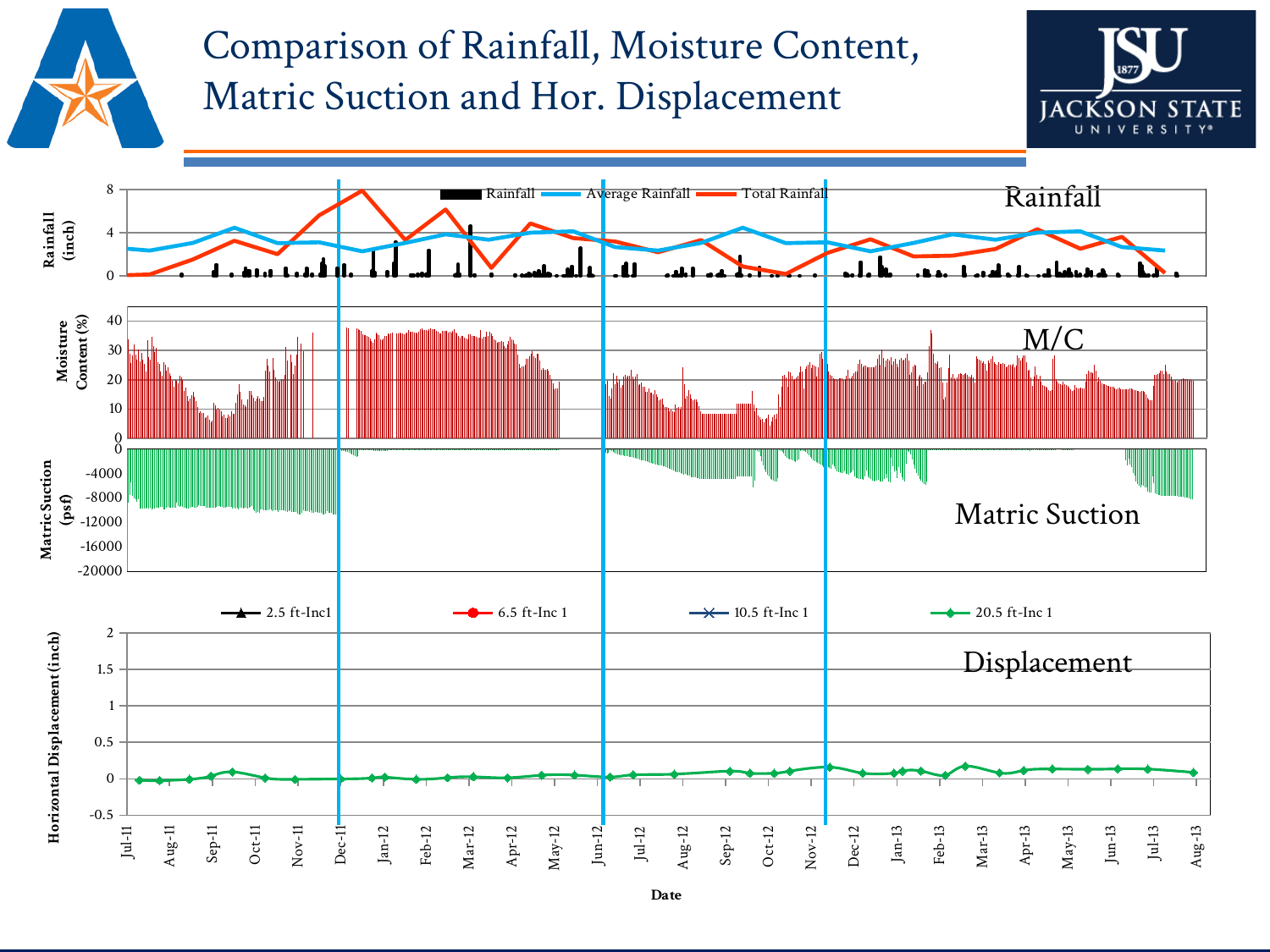

# Comparison of Rainfall, Moisture Content, Matric Suction and Hor. Displacement
Rainfall
M/C
Matric Suction
Displacement

[unsupported chart]

### Chart

| Category |  |
|---|---|
| 40490.0 | None |
| 40491.0 | None |
| 40492.0 | None |
| 40493.0 | None |
| 40494.0 | None |
| 40495.0 | None |
| 40496.0 | None |
| 40497.0 | None |
| 40498.0 | None |
| 40499.0 | None |
| 40500.0 | None |
| 40501.0 | None |
| 40502.66666666658 | 4.626773596545338 |
| 40503.0 | 4.8716682235729 |
| 40504.0 | 4.544909079256874 |
| 40505.0 | 4.41652347220501 |
| 40506.0 | 4.345172611007627 |
| 40507.0 | 4.286999261195606 |
| 40508.0 | 4.250673844995398 |
| 40509.0 | 4.244864075734242 |
| 40510.0 | 4.218728125399792 |
| 40511.0 | 4.23034248518933 |
| 40512.0 | 4.199860450164358 |
| 40513.0 | 4.180999630699707 |
| 40514.0 | 4.165045807946593 |
| 40515.0 | 4.147647209427761 |
| 40516.0 | 4.13025442208424 |
| 40517.0 | 4.11141879016937 |
| 40518.0 | 4.11141879016937 |
| 40519.0 | 4.11141879016937 |
| 40520.0 | 4.11141879016937 |
| 40521.0 | 4.104176130655675 |
| 40522.0 | 4.08390204389451 |
| 40523.0 | 4.076663212225403 |
| 40524.0 | 4.065083175659424 |
| 40525.0 | 4.054952757316401 |
| 40526.0 | 4.041930831488639 |
| 40527.0 | 4.041930831488639 |
| 40528.0 | 4.03759091379357 |
| 40529.0 | 4.017342750900416 |
| 40530.0 | 4.008667379317762 |
| 40531.0 | 4.007221624742916 |
| 40532.0 | 4.004330236168625 |
| 40533.0 | 3.978314971414364 |
| 40534.0 | 3.979759922460217 |
| 40535.0 | 3.97253556880284 |
| 40536.0 | 4.024573332816685 |
| 40537.0 | 4.085349931065601 |
| 40538.0 | 4.076663212225403 |
| 40539.0 | 4.069425387379321 |
| 40540.0 | 4.054952757316401 |
| 40541.0 | 4.043377551183331 |
| 40542.0 | 4.041930831488639 |
| 40543.0 | 4.041930831488639 |
| 40544.0 | 4.041930831488639 |
| 40545.0 | 4.036144355019284 |
| 40546.0 | 4.008667379317762 |
| 40547.0 | 4.01011317408665 |
| 40548.0 | 4.002884602165865 |
| 40549.0 | 3.976870060527371 |
| 40550.0 | 3.97253556880284 |
| 40551.0 | 3.97253556880284 |
| 40552.0 | 4.094038227030174 |
| 40553.0 | 4.196958366584385 |
| 40554.0 | 4.13460207428165 |
| 40555.0 | 4.11141879016937 |
| 40556.0 | 4.098382728542648 |
| 40557.0 | 4.06074132627488 |
| 40558.0 | 4.041930831488639 |
| 40559.0 | 4.018788786868766 |
| 40560.0 | 4.001439008350427 |
| 40561.0 | 3.991320976747095 |
| 40562.0 | 3.97253556880284 |
| 40563.0 | 3.97253556880284 |
| 40564.0 | 3.97253556880284 |
| 40565.0 | 3.97253556880284 |
| 40566.0 | 3.97253556880284 |
| 40567.0 | 3.885921561852458 |
| 40568.0 | 3.831140623584183 |
| 40569.0 | 3.831140623584183 |
| 40570.0 | 3.829699800123496 |
| 40571.0 | 3.819615155438417 |
| 40572.0 | 3.819615155438417 |
| 40573.0 | 3.826818273161017 |
| 40574.0 | 3.808092245709575 |
| 40575.0 | 3.831140623584183 |
| 40576.0 | 3.834022390473156 |
| 40577.0 | 3.834022390473156 |
| 40578.0 | 3.826818273161017 |
| 40579.0 | 11.72575897056255 |
| 40580.0 | 15.73863437097268 |
| 40581.0 | 7.754786717363617 |
| 40582.0 | 6.911060458355363 |
| 40583.0 | 6.53355545020153 |
| 40584.0 | 6.285376198391353 |
| 40585.0 | 6.127087258725168 |
| 40586.0 | 6.00229656049158 |
| 40587.0 | 5.89877836377564 |
| 40588.0 | 5.831375315671473 |
| 40589.0 | 5.768543287818698 |
| 40590.0 | 5.723708694166382 |
| 40591.0 | 5.681897552366545 |
| 40592.0 | 5.652052602983086 |
| 40593.0 | 5.628189028471675 |
| 40594.0 | 5.607316876253074 |
| 40595.0 | 5.58049357834737 |
| 40596.0 | 5.537306994848908 |
| 40597.0 | 5.520934959309865 |
| 40598.0 | 5.51349480406174 |
| 40599.0 | 5.459956929370315 |
| 40600.0 | 5.407958444083904 |
| 40601.0 | 5.394595812480674 |
| 40602.0 | 5.333763903755012 |
| 40603.0 | 5.283371151925612 |
| 40604.0 | 5.237466834612683 |
| 40605.0 | 5.188644915209111 |
| 40606.0 | 5.166468305641653 |
| 40607.0 | 5.138390887429524 |
| 40608.0 | 5.108852185804297 |
| 40609.0 | 5.080805804426197 |
| 40610.0 | 5.063099995825612 |
| 40611.0 | 5.018861554960899 |
| 40612.0 | 4.979078403705953 |
| 40613.0 | 4.946684884520984 |
| 40614.0 | 4.930495852723682 |
| 40615.0 | 4.908427870413582 |
| 40616.0 | 4.87607811166776 |
| 40617.0 | 4.846686547962006 |
| 40618.0 | 4.829059515926946 |
| 40619.0 | 4.804098030636934 |
| 40620.0 | 4.768878453082873 |
| 40621.0 | 4.73221639113611 |
| 40622.0 | 4.7029053826272 |
| 40623.0 | 4.664825606779149 |
| 40624.0 | 4.634089079710417 |
| 40625.0 | 4.600445971059265 |
| 40626.0 | 4.569747239068696 |
| 40627.0 | 4.533224615870958 |
| 40628.0 | 4.490890321698231 |
| 40629.0 | 4.447132292577101 |
| 40630.0 | 4.414505938642224 |
| 40631.0 | 4.390301615785995 |
| 40632.0 | 4.358270559936685 |
| 40633.0 | 4.350993515714857 |
| 40634.0 | 4.320441009188563 |
| 40635.0 | 4.279732152922942 |
| 40636.0 | 4.225986796922379 |
| 40637.0 | 4.253578883347298 |
| 40638.0 | 4.246316444610732 |
| 40639.0 | 4.202762720846192 |
| 40640.0 | 4.149096870642895 |
| 40641.0 | 4.098382728542648 |
| 40642.0 | 4.040484152026568 |
| 40643.0 | 3.998547941274863 |
| 40644.0 | 6.857621517509274 |
| 40645.0 | 4.94521321888189 |
| 40646.0 | 4.673610827191116 |
| 40647.0 | 4.493808827312368 |
| 40648.0 | 4.355359620457695 |
| 40649.0 | 4.236150661341489 |
| 40650.0 | 4.160695613360009 |
| 40651.0 | 4.085349931065601 |
| 40652.0 | 4.039037512795437 |
| 40653.0 | 4.059294123657852 |
| 40654.0 | 4.03035852216444 |
| 40655.0 | 3.981204913666613 |
| 40656.0 | 3.924880000282704 |
| 40657.0 | 3.90178999182192 |
| 40658.0 | 3.920549842011486 |
| 40659.0 | 3.898904462169283 |
| 40660.0 | 3.859965492615918 |
| 40661.0 | 3.825377569656005 |
| 40662.0 | 3.792252420682796 |
| 40663.0 | 3.753393235831564 |
| 40664.0 | 3.810972670213517 |
| 40665.0 | 10.92903953364853 |
| 40666.0 | 15.53133499092588 |
| 40667.0 | 8.681350047207701 |
| 40668.0 | 7.785831583545575 |
| 40669.0 | 7.23589370542248 |
| 40670.0 | 8.544185213232701 |
| 40671.0 | 35.41134389371474 |
| 40672.0 | 37.73388773388773 |
| 40673.0 | 37.94898490369599 |
| 40674.0 | 37.66233766233766 |
| 40675.0 | None |
| 40676.0 | 33.83838383838386 |
| 40677.0 | 35.61924257932424 |
| 40678.0 | 37.51946030098598 |
| 40679.0 | 37.73388773388773 |
| 40680.0 | 37.51946030098598 |
| 40681.0 | 36.95090439276485 |
| 40682.0 | 37.51946030098598 |
| 40683.0 | 37.51946030098598 |
| 40684.0 | 37.66233766233766 |
| 40685.0 | 36.73890608875141 |
| 40686.0 | 36.45726055612666 |
| 40687.0 | None |
| 40688.0 | 36.81258939909078 |
| 40689.0 | 34.08273516587286 |
| 40690.0 | 33.82205026727536 |
| 40691.0 | 34.10987757869354 |
| 40692.0 | 37.09260217278841 |
| 40693.0 | 36.03696098562624 |
| 40694.0 | 35.54987212276215 |
| 40695.0 | 34.04147698533124 |
| 40696.0 | 33.83838383838386 |
| 40697.0 | 34.7914547304171 |
| 40698.0 | 34.7914547304171 |
| 40699.0 | 33.43403826787513 |
| 40700.0 | 34.92871690427763 |
| 40701.0 | 36.10683102208526 |
| 40702.0 | 37.51946030098598 |
| 40703.0 | 32.03786746387526 |
| 40704.0 | 36.38703036541352 |
| 40705.0 | 35.82778062532034 |
| 40706.0 | 35.27309851965288 |
| 40707.0 | 32.96537882589063 |
| 40708.0 | 31.44067025182472 |
| 40709.0 | 31.373744130415 |
| 40710.0 | 31.05835806132542 |
| 40711.0 | 32.1036889332004 |
| 40712.0 | 32.96537882589063 |
| 40713.0 | 31.64431197218083 |
| 40714.0 | 34.2253549379241 |
| 40715.0 | 33.65472075342674 |
| 40716.0 | 30.63062107005712 |
| 40717.0 | 34.04147698533124 |
| 40718.0 | 36.31687242798289 |
| 40719.0 | 35.54987212276215 |
| 40720.0 | 34.51776649746101 |
| 40721.0 | 35.61924257932424 |
| 40722.0 | 35.68868407577997 |
| 40723.0 | 35.96716264751155 |
| 40724.0 | 35.34218590398365 |
| 40725.0 | 34.44951801116191 |
| 40726.0 | 34.65447154471509 |
| 40727.0 | 31.44528866708933 |
| 40728.0 | 32.23552894211668 |
| 40729.0 | 32.69904857285931 |
| 40730.0 | 32.17204824080606 |
| 40731.0 | 31.6835618968786 |
| 40732.0 | 29.52101661779081 |
| 40733.0 | None |
| 40734.0 | 35.39294717912885 |
| 40735.0 | 34.94049530618668 |
| 40736.0 | 36.35895851763404 |
| 40737.0 | 34.225355275616 |
| 40738.0 | 33.77170347599505 |
| 40739.0 | 35.15283506348113 |
| 40740.0 | 33.93511446322834 |
| 40741.0 | 28.76297652426242 |
| 40742.0 | 25.67418986649731 |
| 40743.0 | 28.32528450314908 |
| 40744.0 | 31.9832036202329 |
| 40745.0 | 28.71601676947413 |
| 40746.0 | 26.79223597756068 |
| 40747.0 | 30.39841274943073 |
| 40748.0 | 26.15518285762519 |
| 40749.0 | 29.08240850995548 |
| 40750.0 | 26.96004541004747 |
| 40751.0 | 25.48029268803379 |
| 40752.0 | 22.92610520279642 |
| 40753.0 | 33.5012594458429 |
| 40754.0 | 27.69020265584723 |
| 40755.0 | 26.95573709813752 |
| 40756.0 | 34.58608430675471 |
| 40757.0 | 31.59555471196303 |
| 40758.0 | 29.45774303859272 |
| 40759.0 | 30.87510367316577 |
| 40760.0 | 25.93859872089309 |
| 40761.0 | 25.3751644579983 |
| 40762.0 | 22.95034431254809 |
| 40763.0 | 21.28948270930278 |
| 40764.0 | 26.0107110042385 |
| 40765.0 | 25.19894556149825 |
| 40766.0 | 23.13041641632373 |
| 40767.0 | 24.33762347755133 |
| 40768.0 | 22.20135361913783 |
| 40769.0 | 21.25868792569711 |
| 40770.0 | 19.6741702936573 |
| 40771.0 | 17.52194985700307 |
| 40772.0 | 20.0312536663381 |
| 40773.0 | 19.67034200084747 |
| 40774.0 | 18.90017353440698 |
| 40775.0 | 21.3117693963881 |
| 40776.0 | 20.87084012236303 |
| 40777.0 | 19.92736475154069 |
| 40778.0 | 16.21861885779652 |
| 40779.0 | 17.36157900855389 |
| 40780.0 | 14.55671879602705 |
| 40781.0 | 12.80716007994533 |
| 40782.0 | 13.49157916436074 |
| 40783.0 | 14.62164941841363 |
| 40784.0 | 15.97183845267066 |
| 40785.0 | 14.18783905663685 |
| 40786.0 | 12.84288660608451 |
| 40787.0 | 10.63380485690913 |
| 40788.0 | 8.706613516982854 |
| 40789.0 | 9.270183468912018 |
| 40790.0 | 8.836273333053661 |
| 40791.0 | 8.779311492046048 |
| 40792.0 | 6.865252338879205 |
| 40793.0 | 7.275867632382203 |
| 40794.0 | 7.967803087172888 |
| 40795.0 | 6.463827396134811 |
| 40796.0 | 5.5849631381931 |
| 40797.0 | 6.255189607671904 |
| 40798.0 | 12.2470138932713 |
| 40799.0 | 11.40304791693337 |
| 40800.0 | 9.759065101555098 |
| 40801.0 | 10.29947351819342 |
| 40802.0 | 9.786442981016007 |
| 40803.0 | 9.37560467221245 |
| 40804.0 | 7.629237607593517 |
| 40805.0 | 8.009883976475837 |
| 40806.0 | 7.044126327148065 |
| 40807.0 | 7.09621898900594 |
| 40808.0 | 8.039203964369689 |
| 40809.0 | 7.539517783075032 |
| 40810.0 | 9.187267343405237 |
| 40811.0 | 8.54575989353382 |
| 40812.0 | 8.34457662697101 |
| 40813.0 | 12.13094638878745 |
| 40814.0 | 15.02693018864514 |
| 40815.0 | 18.5798386644738 |
| 40816.0 | 15.81925272658222 |
| 40817.0 | 13.37120674889328 |
| 40818.0 | 11.7090785884155 |
| 40819.0 | 11.2986505336751 |
| 40820.0 | 10.63871236775392 |
| 40821.0 | 13.2939593844959 |
| 40822.0 | 16.18433119991359 |
| 40823.0 | 16.29809984373196 |
| 40824.0 | 14.75525203578482 |
| 40825.0 | 13.75730001167276 |
| 40826.0 | 12.74596690322654 |
| 40827.0 | 13.7037107504535 |
| 40828.0 | 14.45333245900253 |
| 40829.0 | 13.5036303936158 |
| 40830.0 | 12.72048957410747 |
| 40831.0 | 12.89737076554626 |
| 40832.0 | 14.27503621207196 |
| 40833.0 | 23.04132601366569 |
| 40834.0 | 27.13045967759597 |
| 40835.0 | 24.87716011453493 |
| 40836.0 | 22.96246734618298 |
| 40837.0 | None |
| 40838.0 | 27.45746431859833 |
| 40839.0 | 23.46158310521103 |
| 40840.0 | 20.9431279349817 |
| 40841.0 | 19.67417009232421 |
| 40842.0 | 19.40489053229141 |
| 40843.0 | 19.75844943884548 |
| 40844.0 | 20.34787346340392 |
| 40845.0 | 20.15075519770694 |
| 40846.0 | 21.69058061816118 |
| 40847.0 | 31.09523288113655 |
| 40848.0 | 26.65058974927699 |
| 40849.0 | None |
| 40850.0 | 28.52587281001813 |
| 40851.0 | 26.08078108987169 |
| 40852.0 | 21.88881654779689 |
| 40853.0 | 24.83549130340274 |
| 40854.0 | 28.65847234607425 |
| 40855.0 | 34.54636611358467 |
| 40856.0 | None |
| 40857.0 | 32.43640297328275 |
| 40858.0 | None |
| 40859.0 | 29.75844714873712 |
| 40860.0 | None |
| 40861.0 | None |
| 40862.0 | None |
| 40863.0 | None |
| 40864.0 | None |
| 40865.0 | 35.95945990245217 |
| 40866.0 | None |
| 40867.0 | None |
| 40868.0 | None |
| 40869.0 | None |
| 40870.0 | None |
| 40871.0 | None |
| 40872.0 | None |
| 40873.0 | None |
| 40874.0 | None |
| 40875.0 | None |
| 40876.0 | None |
| 40877.0 | None |
| 40878.0 | None |
| 40879.0 | None |
| 40880.0 | None |
| 40881.0 | None |
| 40882.0 | None |
| 40883.0 | None |
| 40884.0 | None |
| 40885.0 | None |
| 40886.0 | None |
| 40887.0 | None |
| 40888.0 | 37.69586730829698 |
| 40889.0 | 37.56675543001116 |
| 40890.0 | None |
| 40891.0 | None |
| 40892.0 | None |
| 40893.0 | None |
| 40894.0 | None |
| 40895.0 | 37.56675543001116 |
| 40896.0 | 37.29665883512 |
| 40897.0 | 36.83716806911789 |
| 40898.0 | 36.72964653692301 |
| 40899.0 | 35.65135023446655 |
| 40900.0 | 35.19790231608065 |
| 40901.0 | 35.24922199614826 |
| 40902.0 | 35.01737056803709 |
| 40903.0 | 34.6092995780858 |
| 40904.0 | 34.13151423529811 |
| 40905.0 | 33.32369059069197 |
| 40906.0 | 32.62889875603911 |
| 40907.0 | 33.7574593958575 |
| 40908.0 | 36.23423743373485 |
| 40909.0 | 35.49168497187944 |
| 40910.0 | 35.2052315346368 |
| 40911.0 | 33.72399251034211 |
| 40912.0 | 33.62130575533396 |
| 40913.0 | 34.07383143060429 |
| 40914.0 | 34.86405463465493 |
| 40915.0 | 34.86891676135928 |
| 40916.0 | 35.67594789836393 |
| 40917.0 | 35.38136684757815 |
| 40918.0 | 35.84591327750886 |
| 40919.0 | 36.0707220454643 |
| 40920.0 | None |
| 40921.0 | None |
| 40922.0 | 35.84344673451076 |
| 40923.0 | 35.74486842446679 |
| 40924.0 | 36.06082546709597 |
| 40925.0 | 35.73994241833835 |
| 40926.0 | 35.75718241328599 |
| 40927.0 | 35.65135040691973 |
| 40928.0 | 35.91747508325579 |
| 40929.0 | 36.22927619494636 |
| 40930.0 | 36.87721991112001 |
| 40931.0 | 36.517599716859 |
| 40932.0 | 36.39317275322355 |
| 40933.0 | 36.49518595834001 |
| 40934.0 | 36.06329921647201 |
| 40935.0 | 36.01383247134356 |
| 40936.0 | 35.79413968902246 |
| 40937.0 | 36.31862528189072 |
| 40938.0 | 37.23622220451691 |
| 40939.0 | 37.5111346187248 |
| 40940.0 | 37.04769945181433 |
| 40941.0 | 37.01507453644196 |
| 40942.0 | 36.86970848171674 |
| 40943.0 | 36.72714779809186 |
| 40944.0 | 37.21860436049903 |
| 40945.0 | 37.6173591057735 |
| 40946.0 | 37.32304273727277 |
| 40947.0 | 37.32185668403476 |
| 40948.0 | 37.2236377451022 |
| 40949.0 | 36.56743381178224 |
| 40950.0 | 36.2714552875695 |
| 40951.0 | 35.75225637696601 |
| 40952.0 | 35.72024524841346 |
| 40953.0 | 36.6197985034296 |
| 40954.0 | 36.77213469213025 |
| 40955.0 | 36.53503765230165 |
| 40956.0 | 36.6522349031973 |
| 40957.0 | 36.19952017353156 |
| 40958.0 | 36.29876034368858 |
| 40959.0 | 36.00641550096698 |
| 40960.0 | 36.70716257599449 |
| 40961.0 | 37.36723584443246 |
| 40962.0 | 36.2267958849753 |
| 40963.0 | 35.72270766466946 |
| 40964.0 | 34.97353043293013 |
| 40965.0 | 34.48107448996168 |
| 40966.0 | 35.078307205696 |
| 40967.0 | 35.02224392679201 |
| 40968.0 | 34.31209388633604 |
| 40969.0 | 34.18684061984229 |
| 40970.0 | 33.68576449607315 |
| 40971.0 | 35.41321778492397 |
| 40972.0 | 35.48677818385915 |
| 40973.0 | 34.93215188983067 |
| 40974.0 | 34.86891590901201 |
| 40975.0 | 35.04904958743084 |
| 40976.0 | 34.51975741086074 |
| 40977.0 | 34.47140660017234 |
| 40978.0 | 34.5125035054083 |
| 40979.0 | 36.98999072021275 |
| 40980.0 | 34.14353842277961 |
| 40981.0 | 34.62140924421715 |
| 40982.0 | 34.79116852536485 |
| 40983.0 | 36.28386500388849 |
| 40984.0 | 35.07586931337946 |
| 40985.0 | 36.44291550847041 |
| 40986.0 | 35.90018535478554 |
| 40987.0 | 34.82274334793161 |
| 40988.0 | 33.81008481707477 |
| 40989.0 | 33.38786294417091 |
| 40990.0 | 32.73242022829728 |
| 40991.0 | 32.7960251798934 |
| 40992.0 | 32.96829789507645 |
| 40993.0 | 33.212129473992 |
| 40994.0 | 32.9211575514738 |
| 40995.0 | 31.39219963352984 |
| 40996.0 | 31.00112882057161 |
| 40997.0 | 32.15570689390133 |
| 40998.0 | 33.30231324780441 |
| 40999.0 | 34.56814453167635 |
| 41000.0 | 33.76702439224319 |
| 41001.0 | 33.49733597325307 |
| 41002.0 | 32.29356672932936 |
| 41003.0 | 32.09971059679315 |
| 41004.0 | 28.54574582445082 |
| 41005.0 | 25.31427066360107 |
| 41006.0 | 24.07782938835317 |
| 41007.0 | 24.592283498068 |
| 41008.0 | 24.50935278072863 |
| 41009.0 | 25.20313538761345 |
| 41010.0 | 27.17151346261504 |
| 41011.0 | 27.05921856250313 |
| 41012.0 | 27.9237929721568 |
| 41013.0 | 29.03121093425804 |
| 41014.0 | 29.72245343866559 |
| 41015.0 | 27.96973807950319 |
| 41016.0 | 27.48352320070751 |
| 41017.0 | 28.89562230726859 |
| 41018.0 | 28.7492395059029 |
| 41019.0 | 26.56489762951684 |
| 41020.0 | 23.3679446203077 |
| 41021.0 | 23.93807394921791 |
| 41022.0 | 23.3740476536487 |
| 41023.0 | 23.41067504102861 |
| 41024.0 | 23.60026597732659 |
| 41025.0 | 23.16689997712279 |
| 41026.0 | 21.78168910483908 |
| 41027.0 | 20.1430381628618 |
| 41028.0 | 18.69834946585427 |
| 41029.0 | 16.85569976460565 |
| 41030.0 | 17.03848446175129 |
| 41031.0 | 17.0220106232526 |
| 41032.0 | 19.23364270531899 |
| 41033.0 | None |
| 41034.0 | None |
| 41035.0 | None |
| 41036.0 | None |
| 41037.0 | None |
| 41038.0 | None |
| 41039.0 | None |
| 41040.0 | None |
| 41041.0 | None |
| 41042.0 | None |
| 41043.0 | None |
| 41044.0 | None |
| 41045.0 | None |
| 41046.0 | None |
| 41047.0 | None |
| 41048.0 | None |
| 41049.0 | None |
| 41050.0 | None |
| 41051.0 | None |
| 41052.0 | None |
| 41053.0 | None |
| 41054.0 | None |
| 41055.0 | None |
| 41061.0 | 15.35678084662353 |
| 41062.0 | 17.29718513646426 |
| 41063.0 | 17.89785893299774 |
| 41064.0 | 18.57232203170489 |
| 41065.0 | 19.6378132762436 |
| 41066.0 | 14.35887095020243 |
| 41067.0 | 13.67952563826911 |
| 41068.0 | 17.17227930771109 |
| 41069.0 | 22.31721917213433 |
| 41070.0 | 18.39595813572885 |
| 41071.0 | 21.27637649517969 |
| 41072.0 | 19.05720160513295 |
| 41073.0 | 19.91967631752842 |
| 41074.0 | 17.27696157479043 |
| 41075.0 | 18.17343986342259 |
| 41076.0 | 21.08208547329539 |
| 41077.0 | 21.56602263407049 |
| 41078.0 | 20.88646276694452 |
| 41079.0 | 21.49496097077638 |
| 41080.0 | 21.51666562353464 |
| 41081.0 | 23.43714230512103 |
| 41082.0 | 21.07620749674875 |
| 41083.0 | 20.35174495703498 |
| 41084.0 | 21.24296906870221 |
| 41085.0 | 21.82332762521508 |
| 41086.0 | 18.22011797517986 |
| 41087.0 | 18.44656212905284 |
| 41088.0 | 19.13112950243588 |
| 41089.0 | 17.79021128892488 |
| 41090.0 | 17.57919944438513 |
| 41091.0 | 15.89100795658186 |
| 41092.0 | 15.83538976992872 |
| 41093.0 | 17.10259465469157 |
| 41094.0 | 15.7046294606353 |
| 41095.0 | 15.70820784850143 |
| 41096.0 | 15.16325210228501 |
| 41097.0 | 16.45920073244675 |
| 41098.0 | 15.02162539887425 |
| 41099.0 | 14.2942376189579 |
| 41100.0 | 13.10557501688018 |
| 41101.0 | 13.46060176963382 |
| 41102.0 | 13.50879626565943 |
| 41103.0 | 11.72242247223555 |
| 41104.0 | 10.6370764346328 |
| 41105.0 | 10.74187487004362 |
| 41106.0 | 10.54554052665241 |
| 41107.0 | 9.364413932249127 |
| 41108.0 | 9.857366801870977 |
| 41109.0 | 9.193641088504565 |
| 41110.0 | 8.893294777639307 |
| 41111.0 | 11.46943356762588 |
| 41112.0 | 10.43459311885012 |
| 41113.0 | 10.82388667018418 |
| 41114.0 | 9.84285218866535 |
| 41115.0 | 10.78122545058774 |
| 41116.0 | 24.16224636683352 |
| 41117.0 | 18.54226568609797 |
| 41118.0 | 13.71407881918533 |
| 41119.0 | 14.58478787161342 |
| 41120.0 | 16.57532491656549 |
| 41121.0 | 15.06415363720155 |
| 41122.0 | 13.6705902300106 |
| 41123.0 | 13.18770203229403 |
| 41124.0 | 13.3282785699224 |
| 41125.0 | 13.43995978725945 |
| 41126.0 | 12.40383386052455 |
| 41127.0 | 10.8999453763895 |
| 41128.0 | 9.236682947776814 |
| 41129.0 | 8.566234371204777 |
| 41130.0 | 8.56 |
| 41131.0 | 8.56 |
| 41132.0 | 8.56 |
| 41133.0 | 8.56 |
| 41134.0 | 8.56 |
| 41135.0 | 8.56 |
| 41136.0 | 8.56 |
| 41137.0 | 8.56 |
| 41138.0 | 8.56 |
| 41139.0 | 8.56 |
| 41140.0 | 8.56 |
| 41141.0 | 8.56 |
| 41142.0 | 8.56 |
| 41143.0 | 8.56 |
| 41144.0 | 8.56 |
| 41145.0 | 8.56 |
| 41146.0 | 8.56 |
| 41147.0 | 8.56 |
| 41148.0 | 8.56 |
| 41149.0 | 8.56 |
| 41150.0 | 8.56 |
| 41151.0 | 8.56 |
| 41152.0 | 8.56 |
| 41153.0 | 12.0 |
| 41154.0 | 12.0 |
| 41155.0 | 12.0 |
| 41156.0 | 12.0 |
| 41157.0 | 12.0 |
| 41158.0 | 12.0 |
| 41159.0 | 12.0 |
| 41160.0 | 12.0 |
| 41161.0 | 12.0 |
| 41162.0 | 12.0 |
| 41163.0 | 16.08394449785663 |
| 41164.0 | 11.63074786904754 |
| 41165.0 | 9.278162760310483 |
| 41166.0 | 10.35966659970374 |
| 41167.0 | 7.847975066739147 |
| 41168.0 | 7.351579220997404 |
| 41169.0 | 6.525971950525405 |
| 41170.0 | 6.639839065344193 |
| 41171.0 | 5.53646548404387 |
| 41172.0 | 6.824124876691858 |
| 41173.0 | 7.038001057297087 |
| 41174.0 | 8.122259754330468 |
| 41175.0 | 4.414622881653592 |
| 41176.0 | 5.931762268590203 |
| 41177.0 | 7.36668843743726 |
| 41178.0 | 8.092582415615077 |
| 41179.0 | 6.718929824684257 |
| 41180.0 | 8.472025880106496 |
| 41181.0 | 14.97037174274295 |
| 41182.0 | 10.74351376018464 |
| 41183.0 | 17.669804895245 |
| 41184.0 | 21.52679126990529 |
| 41185.0 | 21.60553732827511 |
| 41186.0 | 20.96659163047469 |
| 41187.0 | 17.612466723071 |
| 41188.0 | 22.88370948461953 |
| 41189.0 | 22.62994964235303 |
| 41190.0 | 21.47129246148512 |
| 41191.0 | 19.89277519978131 |
| 41192.0 | 20.3498091790841 |
| 41193.0 | 20.94117349767783 |
| 41194.0 | 21.52455978877613 |
| 41195.0 | 22.53399079839324 |
| 41196.0 | 24.45442702265604 |
| 41197.0 | 22.71240742235523 |
| 41198.0 | 16.98907650232983 |
| 41199.0 | 23.56228316827074 |
| 41200.0 | 24.6420947440882 |
| 41201.0 | 25.28699304584567 |
| 41202.0 | 25.93012054540468 |
| 41203.0 | 23.99147270826369 |
| 41204.0 | 25.18428282738353 |
| 41205.0 | 24.77720116728102 |
| 41206.0 | 24.60058248620962 |
| 41207.0 | 21.00571757030157 |
| 41208.0 | 24.33555750192161 |
| 41209.0 | 28.86454321972548 |
| 41210.0 | 29.34795208542263 |
| 41211.0 | 27.29050322476368 |
| 41212.0 | 23.8068262172806 |
| 41213.0 | 25.19894475354353 |
| 41214.0 | 25.55398781661624 |
| 41215.0 | 22.73743761904493 |
| 41216.0 | 21.55614795537353 |
| 41217.0 | 21.54035181964485 |
| 41218.0 | 20.57655154611287 |
| 41219.0 | 20.29950052923092 |
| 41220.0 | 20.18935511176066 |
| 41221.0 | 20.06014324344468 |
| 41222.0 | 20.40403519022827 |
| 41223.0 | 20.51457461960876 |
| 41224.0 | 20.4874056274626 |
| 41225.0 | 20.09290212983636 |
| 41226.0 | 20.23377533273433 |
| 41227.0 | 21.32553852941064 |
| 41228.0 | 23.29882525876662 |
| 41229.0 | 20.539813699852 |
| 41230.0 | 20.63309611372432 |
| 41231.0 | 21.37080312570023 |
| 41232.0 | 22.19536675227509 |
| 41233.0 | 22.89985668462001 |
| 41234.0 | 22.77079806197919 |
| 41235.0 | 25.41655406093183 |
| 41236.0 | 26.97625650551439 |
| 41237.0 | 25.37726527416023 |
| 41238.0 | 24.17640204119857 |
| 41239.0 | 24.89037559097945 |
| 41240.0 | 24.94016928114698 |
| 41241.0 | 24.38965817622723 |
| 41242.0 | 24.33358108801385 |
| 41243.0 | 24.28429174826379 |
| 41244.0 | 24.28186332823775 |
| 41245.0 | 24.28186332823775 |
| 41246.0 | 24.28186332823775 |
| 41247.0 | 24.84407298119098 |
| 41248.0 | 27.24937297053862 |
| 41249.0 | 28.53912049380572 |
| 41250.0 | 25.12591203440189 |
| 41251.0 | 30.24846582330502 |
| 41252.0 | 27.57750172613704 |
| 41253.0 | 24.24022539744513 |
| 41254.0 | 26.43393673679792 |
| 41255.0 | 27.03871600674167 |
| 41256.0 | 26.62209672807244 |
| 41257.0 | 27.70545749340598 |
| 41258.0 | 25.20103952134152 |
| 41259.0 | 26.32557435288506 |
| 41260.0 | 27.04843112086519 |
| 41261.0 | 25.38777063212848 |
| 41262.0 | 24.15194571409292 |
| 41263.0 | 26.74927962282509 |
| 41264.0 | 27.35983630548905 |
| 41265.0 | 26.51353748539853 |
| 41266.0 | 26.93204600432407 |
| 41267.0 | 27.5595904558123 |
| 41268.0 | 28.98005379923839 |
| 41269.0 | 26.63987150389334 |
| 41270.0 | 21.647055112004 |
| 41271.0 | 22.51349128390368 |
| 41272.0 | 24.56531896541022 |
| 41273.0 | 25.06083462998653 |
| 41274.0 | 24.77928221070898 |
| 41275.0 | 17.94989732647766 |
| 41276.0 | 21.05102315125293 |
| 41277.0 | 21.72225516333633 |
| 41278.0 | 20.7518510625718 |
| 41279.0 | 18.49157986936572 |
| 41280.0 | 19.25074536087208 |
| 41281.0 | 19.36298445101327 |
| 41282.0 | 22.60181881515294 |
| 41283.0 | 31.60481324424684 |
| 41284.0 | 37.05408945353583 |
| 41285.0 | 35.90266287294374 |
| 41286.0 | 28.77139737095982 |
| 41287.0 | 25.6488645389936 |
| 41288.0 | 25.40248107651151 |
| 41289.0 | 26.22115470511595 |
| 41290.0 | 24.09840881963213 |
| 41291.0 | 24.27566921073488 |
| 41292.0 | 19.02311227336952 |
| 41293.0 | 13.3128324224776 |
| 41294.0 | 14.15473896858912 |
| 41295.0 | 19.07614910432649 |
| 41296.0 | 23.9319154193489 |
| 41297.0 | 28.54915854411644 |
| 41298.0 | 20.72067974507829 |
| 41299.0 | 21.84118118448214 |
| 41300.0 | 20.41566139813213 |
| 41301.0 | 19.7067184586787 |
| 41302.0 | 20.92358242991379 |
| 41303.0 | 22.09168398179003 |
| 41304.0 | 22.29122994431489 |
| 41305.0 | 21.8749191342096 |
| 41306.0 | 21.57589884798669 |
| 41307.0 | 21.82531095654668 |
| 41308.0 | 22.15546787113758 |
| 41309.0 | 21.60356093843809 |
| 41310.0 | 20.98751231962108 |
| 41311.0 | 20.93649895515189 |
| 41312.0 | 21.56584310783782 |
| 41313.0 | 20.74945261104646 |
| 41314.0 | 19.07918110174741 |
| 41315.0 | 28.09022705359118 |
| 41316.0 | 27.20826890870373 |
| 41317.0 | 26.77848685484089 |
| 41318.0 | 26.44725957565309 |
| 41319.0 | 25.79673733860209 |
| 41320.0 | 26.36397600297303 |
| 41321.0 | 25.43401459866129 |
| 41322.0 | 23.06156238739973 |
| 41323.0 | 26.48359697776465 |
| 41324.0 | 25.66785767008153 |
| 41325.0 | 27.29266917508629 |
| 41326.0 | 28.12751493840774 |
| 41327.0 | 26.09352911963478 |
| 41328.0 | 25.56873699467418 |
| 41329.0 | 25.06083462998653 |
| 41330.0 | 25.96616143909363 |
| 41331.0 | 25.3142711051159 |
| 41332.0 | 25.58138190563345 |
| 41333.0 | 25.63409653263413 |
| 41334.0 | 25.32056698154699 |
| 41335.0 | 24.30250847528178 |
| 41336.0 | 24.43480967390428 |
| 41337.0 | 25.23876108031073 |
| 41338.0 | 25.05038368853823 |
| 41339.0 | 24.73351936709889 |
| 41340.0 | 25.55188070469393 |
| 41341.0 | 24.24677843522852 |
| 41342.0 | 24.84382243185123 |
| 41343.0 | 28.18019407587519 |
| 41344.0 | 27.36850862217769 |
| 41345.0 | 26.54135239113769 |
| 41346.0 | 27.42490527498239 |
| 41347.0 | 28.30768006643464 |
| 41348.0 | 28.37372079233099 |
| 41349.0 | 26.08078049396108 |
| 41350.0 | 23.09192968046948 |
| 41351.0 | 23.5390441636568 |
| 41352.0 | 20.75524020538849 |
| 41353.0 | 18.03853579479301 |
| 41354.0 | 20.99159520222305 |
| 41355.0 | 24.64624767327149 |
| 41356.0 | 21.77772499937359 |
| 41357.0 | 20.27822860334089 |
| 41358.0 | 21.38852449127469 |
| 41359.0 | 19.31159471781974 |
| 41360.0 | 18.21264720373194 |
| 41361.0 | 18.05038666954578 |
| 41362.0 | 17.76240327725366 |
| 41363.0 | 17.48873361214889 |
| 41364.0 | 16.57532485288509 |
| 41365.0 | 16.31979518590933 |
| 41366.0 | 16.60075782103533 |
| 41367.0 | 27.22773515267729 |
| 41368.0 | 28.3252844259848 |
| 41369.0 | 20.30143448566942 |
| 41370.0 | 19.44110583180223 |
| 41371.0 | 18.72848508964919 |
| 41372.0 | 18.45781356243836 |
| 41373.0 | 18.23132623054151 |
| 41374.0 | 19.36996694427988 |
| 41375.0 | 18.52809662787599 |
| 41376.0 | 18.14358537378188 |
| 41377.0 | 17.84991629017253 |
| 41378.0 | 17.43862407247881 |
| 41379.0 | 16.83927714639935 |
| 41380.0 | 16.28725530228424 |
| 41381.0 | 16.47551692620069 |
| 41382.0 | 18.18090594169233 |
| 41383.0 | 17.44263109716458 |
| 41384.0 | 16.99456403732419 |
| 41385.0 | 16.9470207875986 |
| 41386.0 | 17.32109458037309 |
| 41387.0 | 17.13559269750029 |
| 41388.0 | 16.94153742318369 |
| 41389.0 | 19.49833260064288 |
| 41390.0 | 22.09367620041379 |
| 41391.0 | 23.23790134255515 |
| 41392.0 | 22.60583668436279 |
| 41393.0 | 22.49544030717614 |
| 41394.0 | 22.27724062047038 |
| 41395.0 | 25.15915491027024 |
| 41396.0 | 23.02514169173869 |
| 41397.0 | 19.23934316755038 |
| 41398.0 | 20.86498277430954 |
| 41399.0 | 19.70097359170179 |
| 41400.0 | 18.88694910926049 |
| 41401.0 | 18.36599112365303 |
| 41402.0 | 18.40532596366749 |
| 41403.0 | 18.26309458596157 |
| 41404.0 | 18.02059418370963 |
| 41405.0 | 17.92387237246689 |
| 41406.0 | 17.67535664078909 |
| 41407.0 | 17.59767906630484 |
| 41408.0 | 17.55149109296297 |
| 41409.0 | 16.96895893972051 |
| 41410.0 | 16.90134234550301 |
| 41411.0 | 17.20715245441913 |
| 41412.0 | 17.47397697066809 |
| 41413.0 | 16.83015521529594 |
| 41414.0 | 16.78092285944088 |
| 41415.0 | 16.65529465219089 |
| 41416.0 | 16.81985478620087 |
| 41417.0 | 16.66984638179357 |
| 41418.0 | 16.73719542995394 |
| 41419.0 | 17.13742658526388 |
| 41420.0 | 16.98541810031092 |
| 41421.0 | 16.65893221238719 |
| 41422.0 | 16.49002377258345 |
| 41423.0 | 16.3541629838266 |
| 41424.0 | 16.34330766768144 |
| 41425.0 | 16.27641221291749 |
| 41426.0 | 16.04378274405641 |
| 41427.0 | 16.07258537199109 |
| 41428.0 | 16.33607233825683 |
| 41429.0 | 15.96644627881148 |
| 41430.0 | 15.07646431770292 |
| 41431.0 | 13.89582822955787 |
| 41432.0 | 13.31111654404877 |
| 41433.0 | 13.01673840917966 |
| 41434.0 | 13.18427778224827 |
| 41435.0 | 18.00296672822813 |
| 41436.0 | 21.71631486943741 |
| 41437.0 | 21.67870706936579 |
| 41438.0 | 21.85308653439955 |
| 41439.0 | 22.27124610563019 |
| 41440.0 | 23.01300622636099 |
| 41441.0 | 22.99682942409993 |
| 41442.0 | 22.05782593041564 |
| 41443.0 | 25.20732542070575 |
| 41444.0 | 22.73454889107509 |
| 41445.0 | 21.90271727046042 |
| 41446.0 | 21.95835202094202 |
| 41447.0 | 20.98028275383689 |
| 41448.0 | 20.05436433712529 |
| 41449.0 | 19.79871561954369 |
| 41450.0 | 19.99660389992906 |
| 41451.0 | 19.19185698462974 |
| 41452.0 | 19.61452543278673 |
| 41453.0 | 19.96582110730013 |
| 41454.0 | 20.26082998125909 |
| 41455.0 | 20.40016012797629 |
| 41456.0 | 20.17005212272521 |
| 41457.0 | 20.24730123686149 |
| 41458.0 | 20.13725113868381 |
| 41459.0 | 19.79104373855579 |
| 41460.0 | 20.35755293605886 |
| 41461.0 | 19.87740845444984 |
| 41462.0 | 19.71246421288427 |

### Chart

| Category |  |
|---|---|
| 40490.0 | None |
| 40491.0 | None |
| 40492.0 | None |
| 40493.0 | None |
| 40494.0 | None |
| 40495.0 | None |
| 40496.0 | None |
| 40497.0 | None |
| 40498.0 | None |
| 40499.0 | None |
| 40500.0 | None |
| 40501.0 | None |
| 40502.66666666658 | -25144.24844029018 |
| 40503.0 | -19619.9949407959 |
| 40504.0 | -18153.88245300293 |
| 40505.0 | -17299.18901550292 |
| 40506.0 | -16693.52914855955 |
| 40507.0 | -16429.40189575251 |
| 40508.0 | -15952.99676696776 |
| 40509.0 | -13247.2955987549 |
| 40510.0 | -12942.75046325683 |
| 40511.0 | -13060.6054083252 |
| 40512.0 | -12942.69492004394 |
| 40513.0 | -12799.17237304687 |
| 40514.0 | -12770.01760253907 |
| 40515.0 | -12763.79049682632 |
| 40516.0 | -12848.31346069335 |
| 40517.0 | -12712.7184594728 |
| 40518.0 | -12296.61732971191 |
| 40519.0 | -12209.11016601564 |
| 40520.0 | -12544.79571533215 |
| 40521.0 | -12408.89251831056 |
| 40522.0 | -12730.20745605482 |
| 40523.0 | -12796.97246887227 |
| 40524.0 | -12690.19727966299 |
| 40525.0 | -12220.13082092285 |
| 40526.0 | -12149.09269775391 |
| 40527.0 | -12309.59155517592 |
| 40528.0 | -12309.84686279297 |
| 40529.0 | -12143.34838256835 |
| 40530.0 | -11934.095859375 |
| 40531.0 | -11889.31337402342 |
| 40532.0 | -11770.61646606445 |
| 40533.0 | -11713.7691027832 |
| 40534.0 | -11535.8635546873 |
| 40535.0 | -11545.69634948715 |
| 40536.0 | -11693.21381286636 |
| 40537.0 | -11754.64072998047 |
| 40538.0 | -11607.70901916504 |
| 40539.0 | -11657.94541259766 |
| 40540.0 | -11858.20715698242 |
| 40541.0 | -12132.91640075683 |
| 40542.0 | -12260.7472998047 |
| 40543.0 | -12174.81780761718 |
| 40544.0 | -12053.9213671875 |
| 40545.0 | -11911.83200500488 |
| 40546.0 | -11816.73220092773 |
| 40547.0 | -11795.9947229004 |
| 40548.0 | -11842.77501159668 |
| 40549.0 | -11848.26688659668 |
| 40550.0 | -11842.89852355956 |
| 40551.0 | -11711.47122802734 |
| 40552.0 | -11552.18842712403 |
| 40553.0 | -11441.11193115235 |
| 40554.0 | -11025.66016845703 |
| 40555.0 | -11024.59008544921 |
| 40556.0 | -10853.51348510743 |
| 40557.0 | -10778.24558166503 |
| 40558.0 | -10722.30111419677 |
| 40559.0 | -10787.68731719971 |
| 40560.0 | -10768.96644012451 |
| 40561.0 | -10648.55018829333 |
| 40562.0 | -10752.31441497803 |
| 40563.0 | -10798.44233642578 |
| 40564.0 | -10714.15394439697 |
| 40565.0 | -10488.80559814453 |
| 40566.0 | -10456.57534790039 |
| 40567.0 | -10402.65215423584 |
| 40568.0 | -10497.557026062 |
| 40569.0 | -10529.31348632813 |
| 40570.0 | -10484.24364715607 |
| 40571.0 | -10637.0316091919 |
| 40572.0 | -10947.88490844714 |
| 40573.0 | -10685.57762512207 |
| 40574.0 | -10420.52217407227 |
| 40575.0 | -10247.39732482897 |
| 40576.0 | -10388.97564697265 |
| 40577.0 | -10452.06870117188 |
| 40578.0 | -10447.66597228991 |
| 40579.0 | -6148.903875131607 |
| 40580.0 | -195.819141111374 |
| 40581.0 | -199.5378796863556 |
| 40582.0 | -205.2905631923637 |
| 40583.0 | -213.6831838130951 |
| 40584.0 | -226.1706038475037 |
| 40585.0 | -238.6251678943634 |
| 40586.0 | -252.9225023174325 |
| 40587.0 | -270.6727429962158 |
| 40588.0 | -281.5330963611602 |
| 40589.0 | -297.7891471195221 |
| 40590.0 | -312.6737823200227 |
| 40591.0 | -327.5151388835902 |
| 40592.0 | -342.5702178382862 |
| 40593.0 | -360.7225784683166 |
| 40594.0 | -378.585920906067 |
| 40595.0 | -394.4806387710569 |
| 40596.0 | -406.1500135803223 |
| 40597.0 | -432.5741710853577 |
| 40598.0 | -452.9645007133491 |
| 40599.0 | -459.5437944030762 |
| 40600.0 | -488.3733769226016 |
| 40601.0 | -517.9506920242274 |
| 40602.0 | -543.9798823928834 |
| 40603.0 | -553.5046738815304 |
| 40604.0 | -591.7778670501735 |
| 40605.0 | -616.6598026657106 |
| 40606.0 | -655.4774577140809 |
| 40607.0 | -685.583141899109 |
| 40608.0 | -709.1138152885437 |
| 40609.0 | -753.1616291427471 |
| 40610.0 | -784.0798867034915 |
| 40611.0 | -808.4384729003935 |
| 40612.0 | -852.72792263031 |
| 40613.0 | -885.7208466339112 |
| 40614.0 | -923.409956588745 |
| 40615.0 | -963.574403457655 |
| 40616.0 | -986.826831436158 |
| 40617.0 | -1035.830511360185 |
| 40618.0 | -1079.180980110168 |
| 40619.0 | -1117.701870918274 |
| 40620.0 | -1152.649019279462 |
| 40621.0 | -1194.741077156067 |
| 40622.0 | -1246.119302444458 |
| 40623.0 | -1296.390689163225 |
| 40624.0 | -1346.691596488952 |
| 40625.0 | -1391.173057937621 |
| 40626.0 | -1430.10350692749 |
| 40627.0 | -1493.252615432741 |
| 40628.0 | -1537.804192886334 |
| 40629.0 | -1620.825604934693 |
| 40630.0 | -1798.19636732835 |
| 40631.0 | -1871.773936157226 |
| 40632.0 | -1956.492316818219 |
| 40633.0 | -1993.505821380636 |
| 40634.0 | -1954.59118309021 |
| 40635.0 | -2039.603521957398 |
| 40636.0 | -2120.02691482544 |
| 40637.0 | -2157.025292358401 |
| 40638.0 | -2182.871199417117 |
| 40639.0 | -2225.006693572998 |
| 40640.0 | -2282.385434417725 |
| 40641.0 | -2341.417926635777 |
| 40642.0 | -2420.917906951938 |
| 40643.0 | -2522.893951492312 |
| 40644.0 | -424.1879665088653 |
| 40645.0 | -217.1922381305703 |
| 40646.0 | -240.3573504924785 |
| 40647.0 | -269.5399349212636 |
| 40648.0 | -305.2290810012817 |
| 40649.0 | -352.6745151042938 |
| 40650.0 | -413.8880085182136 |
| 40651.0 | -495.2665680885312 |
| 40652.0 | -602.7381980323795 |
| 40653.0 | -774.3802814483646 |
| 40654.0 | -991.3665365982054 |
| 40655.0 | -1186.258593750018 |
| 40656.0 | -1421.721078300476 |
| 40657.0 | -1623.645000457763 |
| 40658.0 | -1828.974764328003 |
| 40659.0 | -2091.389344024656 |
| 40660.0 | -2379.693877716064 |
| 40661.0 | -2626.313807601932 |
| 40662.0 | -2908.037579040562 |
| 40663.0 | -3199.474104766845 |
| 40664.0 | -3923.068328704834 |
| 40665.0 | -2718.652225227356 |
| 40666.0 | -191.1895783861945 |
| 40667.0 | -188.541144104004 |
| 40668.0 | -191.700916042328 |
| 40669.0 | -196.3419694805153 |
| 40670.0 | -203.47638001442 |
| 40671.0 | -215.1680761528015 |
| 40672.0 | -228.9314302539856 |
| 40673.0 | -245.1361750602709 |
| 40674.0 | -245.3926799297337 |
| 40675.0 | -202.4580675888062 |
| 40676.0 | -219.9004343891155 |
| 40677.0 | -242.7110613441438 |
| 40678.0 | -270.6753598594667 |
| 40679.0 | -302.5095627021789 |
| 40680.0 | -340.8801664066312 |
| 40681.0 | -390.1113698959351 |
| 40682.0 | -452.153030834198 |
| 40683.0 | -525.569393177033 |
| 40684.0 | -616.0349149703985 |
| 40685.0 | -720.6970460128783 |
| 40686.0 | None |
| 40687.0 | None |
| 40688.0 | None |
| 40689.0 | -1308.221167831421 |
| 40690.0 | -1441.117710113525 |
| 40691.0 | -1569.960938644409 |
| 40692.0 | -1706.770867996216 |
| 40693.0 | -1865.477062911987 |
| 40694.0 | -2046.489546203613 |
| 40695.0 | -2241.763333511387 |
| 40696.0 | -2454.565650787353 |
| 40697.0 | -2686.197442474366 |
| 40698.0 | -2954.599332275477 |
| 40699.0 | -3223.650177612338 |
| 40700.0 | -3520.704546203613 |
| 40701.0 | -3850.21667449951 |
| 40702.0 | -4181.826435241705 |
| 40703.0 | -4548.815802154541 |
| 40704.0 | -4885.993345184242 |
| 40705.0 | -5217.0696707154 |
| 40706.0 | -5516.304680463083 |
| 40707.0 | -5170.74129455578 |
| 40708.0 | -4118.363701400765 |
| 40709.0 | -5876.4529934693 |
| 40710.0 | -6239.37993988037 |
| 40711.0 | -6536.78657775879 |
| 40712.0 | -6856.431714477541 |
| 40713.0 | -7155.55958129883 |
| 40714.0 | -7435.507330627442 |
| 40715.0 | -7507.277445373526 |
| 40716.0 | -7654.803298645019 |
| 40717.0 | -7917.328108520514 |
| 40718.0 | -8152.434776000977 |
| 40719.0 | -8332.302709350586 |
| 40720.0 | -8513.0045608522 |
| 40721.0 | -8636.120234069824 |
| 40722.0 | -8716.51635314941 |
| 40723.0 | -8876.546836853027 |
| 40724.0 | -9016.83200042712 |
| 40725.0 | -9132.50275909424 |
| 40726.0 | -9242.017088928222 |
| 40727.0 | -9332.994535217285 |
| 40728.0 | -9405.95577575683 |
| 40729.0 | -9465.547085266111 |
| 40730.0 | -9579.608099670235 |
| 40731.0 | -9711.377097472985 |
| 40732.0 | -9719.928044128417 |
| 40733.0 | -9827.057910531841 |
| 40734.0 | -5955.8182443238 |
| 40735.0 | -6957.910770721433 |
| 40736.0 | -8239.465946044742 |
| 40737.0 | -7414.463541870116 |
| 40738.0 | -8470.952587280111 |
| 40739.0 | -8022.016099548408 |
| 40740.0 | -8752.09454223652 |
| 40741.0 | -7537.577282226479 |
| 40742.0 | -5500.989416885376 |
| 40743.0 | -7705.300787658692 |
| 40744.0 | -8071.941801452645 |
| 40745.0 | -8136.804618530273 |
| 40746.0 | -8651.751931457338 |
| 40747.0 | -8137.289649902343 |
| 40748.0 | -9745.3380816649 |
| 40749.0 | -9676.735045166017 |
| 40750.0 | -9736.410333251803 |
| 40751.0 | -9788.209715881347 |
| 40752.0 | -9685.06780151367 |
| 40753.0 | -9649.079144897445 |
| 40754.0 | -9657.680643310547 |
| 40755.0 | -9596.131010742187 |
| 40756.0 | -9857.076874694598 |
| 40757.0 | -9696.169036559997 |
| 40758.0 | -9719.401896972653 |
| 40759.0 | -9546.549480285645 |
| 40760.0 | -9636.755375060875 |
| 40761.0 | -9604.16751892089 |
| 40762.0 | -9465.824562377935 |
| 40763.0 | -9504.283918457031 |
| 40764.0 | -9901.015830688153 |
| 40765.0 | -9824.513577575697 |
| 40766.0 | -9524.118518371599 |
| 40767.0 | -9494.352586669742 |
| 40768.0 | -9575.73356231714 |
| 40769.0 | -9632.88075805677 |
| 40770.0 | -9530.16240051285 |
| 40771.0 | -9547.11324920667 |
| 40772.0 | -9583.526790161131 |
| 40773.0 | -8795.883489074708 |
| 40774.0 | -9266.100726928711 |
| 40775.0 | -9409.19337158203 |
| 40776.0 | -9365.114867248534 |
| 40777.0 | -9445.14663665756 |
| 40778.0 | -9575.262719421387 |
| 40779.0 | -9539.49124420166 |
| 40780.0 | -9736.982890319823 |
| 40781.0 | -9740.471837768375 |
| 40782.0 | -9583.431607360837 |
| 40783.0 | -9453.221987915036 |
| 40784.0 | -9457.699747924815 |
| 40785.0 | -9526.377204895005 |
| 40786.0 | -9522.970005798205 |
| 40787.0 | -9465.09344696045 |
| 40788.0 | -9233.988625487953 |
| 40789.0 | -9298.314595642083 |
| 40790.0 | -9359.605203552246 |
| 40791.0 | -9317.710407715 |
| 40792.0 | -9363.001145324706 |
| 40793.0 | -9517.69687866211 |
| 40794.0 | -9522.366305236801 |
| 40795.0 | -9530.723859558115 |
| 40796.0 | -9564.88365234375 |
| 40797.0 | -9573.463857421873 |
| 40798.0 | -9540.274106140136 |
| 40799.0 | -9567.330686645346 |
| 40800.0 | -9413.209687499997 |
| 40801.0 | -9318.699618530272 |
| 40802.0 | -9361.693729248047 |
| 40803.0 | -9489.452199096519 |
| 40804.0 | -9477.826197509763 |
| 40805.0 | -9530.069474487087 |
| 40806.0 | -9555.190352783202 |
| 40807.0 | -9442.74842834487 |
| 40808.0 | -9513.63963281264 |
| 40809.0 | -9469.700294494627 |
| 40810.0 | -9515.13328857437 |
| 40811.0 | -9687.264811706553 |
| 40812.0 | -9645.350979308854 |
| 40813.0 | -9786.707500305174 |
| 40814.0 | -9641.476946411125 |
| 40815.0 | -9847.309075012206 |
| 40816.0 | -9579.706840209965 |
| 40817.0 | -9534.93340850844 |
| 40818.0 | -9716.213074035659 |
| 40819.0 | -9583.340991210931 |
| 40820.0 | -9649.032124328607 |
| 40821.0 | -9661.882014770501 |
| 40822.0 | -9591.511020813 |
| 40823.0 | -9466.34470916748 |
| 40824.0 | -9305.482962341306 |
| 40825.0 | -9884.30082824699 |
| 40826.0 | -10116.3520349121 |
| 40827.0 | -10366.65024902343 |
| 40828.0 | -10358.05140563965 |
| 40829.0 | -10384.93663055418 |
| 40830.0 | -9910.438184509263 |
| 40831.0 | -9883.479309081853 |
| 40832.0 | -9964.14424987808 |
| 40833.0 | -9981.20700805677 |
| 40834.0 | -9998.416669006343 |
| 40835.0 | -10011.42456024171 |
| 40836.0 | -9896.28764831558 |
| 40837.0 | -9913.4004006958 |
| 40838.0 | -10093.82512023912 |
| 40839.0 | -10063.70827331544 |
| 40840.0 | -10012.8632675171 |
| 40841.0 | -9977.74899169921 |
| 40842.0 | -10264.39721191406 |
| 40843.0 | -9973.398965148921 |
| 40844.0 | -10041.4932183838 |
| 40845.0 | -10012.11720428467 |
| 40846.0 | -10054.45103576647 |
| 40847.0 | -10167.62311981214 |
| 40848.0 | -10242.22646942139 |
| 40849.0 | -10216.46803894029 |
| 40850.0 | -10080.71779815697 |
| 40851.0 | -10255.89923309311 |
| 40852.0 | -10305.05152496315 |
| 40853.0 | -10291.43210083008 |
| 40854.0 | -10295.68516571045 |
| 40855.0 | -10515.53029998767 |
| 40856.0 | -10649.14382629395 |
| 40857.0 | -10654.34070098877 |
| 40858.0 | -10430.43682342514 |
| 40859.0 | -10055.29650329589 |
| 40860.0 | -10137.55889556869 |
| 40861.0 | -10185.13510894775 |
| 40862.0 | -10198.65061523436 |
| 40863.0 | -10327.37819732666 |
| 40864.0 | -10068.91457336425 |
| 40865.0 | -10493.10167449951 |
| 40866.0 | -10420.73000976562 |
| 40867.0 | -10318.05814178466 |
| 40868.0 | -10340.18130615248 |
| 40869.0 | -10461.23994232194 |
| 40870.0 | -10429.84791137695 |
| 40871.0 | -10489.22875671402 |
| 40872.0 | -10703.74283111595 |
| 40873.0 | -10680.57193908676 |
| 40874.0 | -10566.2636352539 |
| 40875.0 | -10212.06087615967 |
| 40876.0 | -10438.60071990967 |
| 40877.0 | -10425.29068634033 |
| 40878.0 | -10425.28999603271 |
| 40879.0 | -10630.36504302965 |
| 40880.0 | -10667.0012878418 |
| 40881.0 | -10708.86463081692 |
| 40882.0 | -2966.055202903747 |
| 40883.0 | -222.9673748874686 |
| 40884.0 | -249.8392914676666 |
| 40885.0 | -281.7279132843017 |
| 40886.0 | -322.4444378185272 |
| 40887.0 | -371.9113813591002 |
| 40888.0 | -427.3800841712951 |
| 40889.0 | -501.741466026307 |
| 40890.0 | -601.9524603652924 |
| 40891.0 | -750.4442132949692 |
| 40892.0 | -885.4244590759274 |
| 40893.0 | -1031.264634246807 |
| 40894.0 | -1115.63564414978 |
| 40895.0 | -1330.445097198486 |
| 40896.0 | -1186.590636692047 |
| 40897.0 | -193.3392997741697 |
| 40898.0 | -191.7995288085938 |
| 40899.0 | -193.0015178203581 |
| 40900.0 | -194.8033003520993 |
| 40901.0 | -197.5567839431762 |
| 40902.0 | -201.5902256298043 |
| 40903.0 | -207.2898649692499 |
| 40904.0 | -213.3189536190033 |
| 40905.0 | -220.4501615238171 |
| 40906.0 | -228.8343159198761 |
| 40907.0 | -237.4721666622162 |
| 40908.0 | -244.1461544609049 |
| 40909.0 | -254.4098115634918 |
| 40910.0 | -254.561195526123 |
| 40911.0 | -261.4778861904144 |
| 40912.0 | -272.5009256458283 |
| 40913.0 | -283.8545618820191 |
| 40914.0 | -296.8918866062164 |
| 40915.0 | -310.8639824295043 |
| 40916.0 | -325.3225103187563 |
| 40917.0 | -219.3329061126751 |
| 40918.0 | -192.3220535087585 |
| 40919.0 | -192.6490859127044 |
| 40920.0 | -190.8763900566123 |
| 40921.0 | -187.1295040225961 |
| 40922.0 | -186.3010734844208 |
| 40923.0 | -186.314767627716 |
| 40924.0 | -186.5298747825603 |
| 40925.0 | -186.6850114631652 |
| 40926.0 | -186.2682266235352 |
| 40927.0 | -185.8553496551536 |
| 40928.0 | -185.856256513598 |
| 40929.0 | -185.7185890960663 |
| 40930.0 | -186.0389084243774 |
| 40931.0 | -186.2843916034698 |
| 40932.0 | -186.0692844486241 |
| 40933.0 | -186.8881353092225 |
| 40934.0 | -186.5612929058075 |
| 40935.0 | -185.9630276870728 |
| 40936.0 | -182.6272181797028 |
| 40937.0 | -183.8672280406995 |
| 40938.0 | -182.9336168575314 |
| 40939.0 | -182.3846231746673 |
| 40940.0 | -181.9144531631433 |
| 40941.0 | -181.6653815460205 |
| 40942.0 | -181.5831752014153 |
| 40943.0 | -180.886763505936 |
| 40944.0 | -181.4513529968262 |
| 40945.0 | -182.4740047359442 |
| 40946.0 | -184.379333410265 |
| 40947.0 | -184.6118890857697 |
| 40948.0 | -184.129016418457 |
| 40949.0 | -184.0842924499512 |
| 40950.0 | -183.3068625354767 |
| 40951.0 | -183.1695303153992 |
| 40952.0 | -184.390915145874 |
| 40953.0 | -182.8517374134102 |
| 40954.0 | -181.8031618022918 |
| 40955.0 | -182.7211921119689 |
| 40956.0 | -183.0752352905253 |
| 40957.0 | -183.4187678718565 |
| 40958.0 | -182.9113461399078 |
| 40959.0 | -182.111632232666 |
| 40960.0 | -178.8527596664428 |
| 40961.0 | -178.5256111049652 |
| 40962.0 | -179.192850666044 |
| 40963.0 | -177.0646745967838 |
| 40964.0 | -176.4860922718048 |
| 40965.0 | -176.9634665393829 |
| 40966.0 | -177.7553854465464 |
| 40967.0 | -179.2055143260945 |
| 40968.0 | -178.7688175964356 |
| 40969.0 | -170.9420086097717 |
| 40970.0 | -173.8367746067046 |
| 40971.0 | -176.8106148433679 |
| 40972.0 | -176.9316650962808 |
| 40973.0 | -177.8250915813446 |
| 40974.0 | -177.3343085861206 |
| 40975.0 | -177.6368101787567 |
| 40976.0 | -178.300390777588 |
| 40977.0 | -179.3012380886116 |
| 40978.0 | -180.5725897407532 |
| 40979.0 | -180.2641773891448 |
| 40980.0 | -182.0529677009582 |
| 40981.0 | -182.7921278572121 |
| 40982.0 | -183.4318820571911 |
| 40983.0 | -183.6335580825805 |
| 40984.0 | -183.6049634170532 |
| 40985.0 | -183.8645854568455 |
| 40986.0 | -184.1557119083404 |
| 40987.0 | -183.8196548938703 |
| 40988.0 | -179.7195520591676 |
| 40989.0 | -177.8607544326782 |
| 40990.0 | -175.4174927616119 |
| 40991.0 | -171.0561035156275 |
| 40992.0 | -173.6865654945348 |
| 40993.0 | -173.8611353302021 |
| 40994.0 | -173.6978455452313 |
| 40995.0 | -173.8376963996888 |
| 40996.0 | -174.22454246521 |
| 40997.0 | -174.432761478426 |
| 40998.0 | -174.4418549537658 |
| 40999.0 | -174.3205416870141 |
| 41000.0 | -174.63472872734 |
| 41001.0 | -175.0894555950163 |
| 41002.0 | -174.2761595535278 |
| 41003.0 | -174.2566500663736 |
| 41004.0 | -173.9501800346374 |
| 41005.0 | -174.0666321086883 |
| 41006.0 | -175.6606444931006 |
| 41007.0 | -176.9015637016296 |
| 41008.0 | -178.4257463264466 |
| 41009.0 | -179.5916725730896 |
| 41010.0 | -180.3613066577958 |
| 41011.0 | -181.2577515792846 |
| 41012.0 | -181.8853706359867 |
| 41013.0 | -182.4404493141174 |
| 41014.0 | -183.0322794055963 |
| 41015.0 | -183.178378200531 |
| 41016.0 | -184.5409840393041 |
| 41017.0 | -185.7821919822717 |
| 41018.0 | -187.1090196418742 |
| 41019.0 | -188.9016290473963 |
| 41020.0 | -189.9705604362461 |
| 41021.0 | -191.664981880188 |
| 41022.0 | -194.1536744213061 |
| 41023.0 | -197.1110418605804 |
| 41024.0 | -201.1159502792339 |
| 41025.0 | -203.9560774326363 |
| 41026.0 | -204.1691352367399 |
| 41027.0 | -204.4664777755747 |
| 41028.0 | -205.2411389923096 |
| 41029.0 | -205.8502292633057 |
| 41030.0 | -206.7961855030059 |
| 41031.0 | -207.8678358078005 |
| 41032.0 | -208.818279876709 |
| 41033.0 | None |
| 41034.0 | None |
| 41035.0 | None |
| 41036.0 | None |
| 41037.0 | None |
| 41038.0 | None |
| 41039.0 | None |
| 41040.0 | None |
| 41041.0 | None |
| 41042.0 | None |
| 41043.0 | None |
| 41044.0 | None |
| 41045.0 | None |
| 41046.0 | None |
| 41047.0 | None |
| 41048.0 | None |
| 41049.0 | None |
| 41050.0 | None |
| 41051.0 | None |
| 41052.0 | None |
| 41053.0 | None |
| 41054.0 | None |
| 41055.0 | None |
| 41061.0 | -209.6111355113981 |
| 41062.0 | -267.3920394515906 |
| 41063.0 | -388.8463114929186 |
| 41064.0 | -572.5862034988403 |
| 41065.0 | -734.1228189468386 |
| 41066.0 | -650.1261242008209 |
| 41067.0 | -208.7552727127075 |
| 41068.0 | -282.2542438030295 |
| 41069.0 | -441.3167477989189 |
| 41070.0 | -637.4517071342464 |
| 41071.0 | -781.8547995758056 |
| 41072.0 | -857.2121775054932 |
| 41073.0 | -888.4754660797119 |
| 41074.0 | -940.0275327301025 |
| 41075.0 | -984.9023732757576 |
| 41076.0 | -1035.526308059692 |
| 41077.0 | -1097.659907684326 |
| 41078.0 | -1142.107507553101 |
| 41079.0 | -1193.297590827942 |
| 41080.0 | -1247.28236125946 |
| 41081.0 | -1269.102852287292 |
| 41082.0 | -1323.371405525207 |
| 41083.0 | -1383.487584457398 |
| 41084.0 | -1459.639493179304 |
| 41085.0 | -1539.621739654541 |
| 41086.0 | -1613.132392044065 |
| 41087.0 | -1668.70004447937 |
| 41088.0 | -1771.174371643066 |
| 41089.0 | -1839.494753723166 |
| 41090.0 | -1864.52409324646 |
| 41091.0 | -1929.80961090088 |
| 41092.0 | -1999.341602325439 |
| 41093.0 | -2104.43617790226 |
| 41094.0 | -2190.830824584961 |
| 41095.0 | -2256.144060745239 |
| 41096.0 | -2326.646843719443 |
| 41097.0 | -2440.573520278968 |
| 41098.0 | -2531.202029342614 |
| 41099.0 | -2581.800409469599 |
| 41100.0 | -2635.488301162678 |
| 41101.0 | -2681.722224655149 |
| 41102.0 | -2705.509488372801 |
| 41103.0 | -2753.401318359413 |
| 41104.0 | -2798.021873474121 |
| 41105.0 | -2934.748488006558 |
| 41106.0 | -3045.9317692566 |
| 41107.0 | -3177.468651122985 |
| 41108.0 | -3250.179349822998 |
| 41109.0 | -3391.218369140599 |
| 41110.0 | -3444.370874176025 |
| 41111.0 | -3655.096128845217 |
| 41112.0 | -3714.426515350342 |
| 41113.0 | -3746.47322341919 |
| 41114.0 | -3749.861757659912 |
| 41115.0 | -3940.729026031496 |
| 41116.0 | -4046.423459014892 |
| 41117.0 | -4140.04401351929 |
| 41118.0 | -4028.655126800603 |
| 41119.0 | -4213.589506530761 |
| 41120.0 | -4381.729817047119 |
| 41121.0 | -4381.100860808 |
| 41122.0 | -4561.552891368098 |
| 41123.0 | -4613.709629974365 |
| 41124.0 | -4606.903223419251 |
| 41125.0 | -4626.165806121905 |
| 41126.0 | -4689.98674987793 |
| 41127.0 | -4799.974429878566 |
| 41128.0 | -4891.35970367432 |
| 41129.0 | -4901.65400894165 |
| 41130.0 | -4906.8 |
| 41131.0 | -4906.8 |
| 41132.0 | -4906.8 |
| 41133.0 | -4906.8 |
| 41134.0 | -4906.8 |
| 41135.0 | -4906.8 |
| 41136.0 | -4906.8 |
| 41137.0 | -4906.8 |
| 41138.0 | -4906.8 |
| 41139.0 | -4906.8 |
| 41140.0 | -4906.8 |
| 41141.0 | -4906.8 |
| 41142.0 | -4906.8 |
| 41143.0 | -4906.8 |
| 41144.0 | -4906.8 |
| 41145.0 | -4906.8 |
| 41146.0 | -4906.8 |
| 41147.0 | -4906.8 |
| 41148.0 | -4906.8 |
| 41149.0 | -4906.8 |
| 41150.0 | -4906.8 |
| 41151.0 | -4906.8 |
| 41152.0 | -4906.8 |
| 41153.0 | -4489.2 |
| 41154.0 | -4489.2 |
| 41155.0 | -4489.2 |
| 41156.0 | -4489.2 |
| 41157.0 | -4489.2 |
| 41158.0 | -4489.2 |
| 41159.0 | -4489.2 |
| 41160.0 | -4489.2 |
| 41161.0 | -4489.2 |
| 41162.0 | -4489.2 |
| 41163.0 | -4481.85689663233 |
| 41164.0 | -6294.770700988688 |
| 41165.0 | -5199.12617377294 |
| 41166.0 | -223.1889735889435 |
| 41167.0 | -298.3583580207822 |
| 41168.0 | -422.2587650786036 |
| 41169.0 | -1161.870201530455 |
| 41170.0 | -1964.525671572478 |
| 41171.0 | -2708.39241210941 |
| 41172.0 | -3359.814451745075 |
| 41173.0 | -3842.232669525109 |
| 41174.0 | -4228.227957458495 |
| 41175.0 | -4463.18524721892 |
| 41176.0 | -4941.809441986084 |
| 41177.0 | -4977.206385498047 |
| 41178.0 | -5159.838536224363 |
| 41179.0 | -5244.511482696533 |
| 41180.0 | -5355.079576590401 |
| 41181.0 | -4766.107313489913 |
| 41182.0 | -218.2353626346559 |
| 41183.0 | -282.0522856807758 |
| 41184.0 | -416.914495099939 |
| 41185.0 | -705.332574005127 |
| 41186.0 | -1096.012654495241 |
| 41187.0 | -1387.290376281738 |
| 41188.0 | -1601.05295791626 |
| 41189.0 | -1720.978480682373 |
| 41190.0 | -1743.996283721926 |
| 41191.0 | -1882.594322204564 |
| 41192.0 | -2011.851038360596 |
| 41193.0 | -2130.340674819946 |
| 41194.0 | -1881.340683746338 |
| 41195.0 | -1707.302681619395 |
| 41196.0 | -375.6867975948167 |
| 41197.0 | -223.2289923477185 |
| 41198.0 | -270.2951372623365 |
| 41199.0 | -351.6537448285973 |
| 41200.0 | -495.9819259071268 |
| 41201.0 | -741.2078260231018 |
| 41202.0 | -1059.476862716676 |
| 41203.0 | -1341.047369270325 |
| 41204.0 | -1575.972860870361 |
| 41205.0 | -1802.439014282226 |
| 41206.0 | -2011.666759414676 |
| 41207.0 | -2080.401405715941 |
| 41208.0 | -2254.46277671814 |
| 41209.0 | -2366.98288513178 |
| 41210.0 | -2461.164068984984 |
| 41211.0 | -2687.788528518638 |
| 41212.0 | -2977.893205261232 |
| 41213.0 | -3157.839063720703 |
| 41214.0 | -3272.904316406284 |
| 41215.0 | -2980.46184798531 |
| 41216.0 | -3098.284937896728 |
| 41217.0 | -3263.764895782434 |
| 41218.0 | -2550.835067417311 |
| 41219.0 | -2848.704182395935 |
| 41220.0 | -3279.330861282351 |
| 41221.0 | -3618.315596466098 |
| 41222.0 | -3716.997247467041 |
| 41223.0 | -3811.639019165038 |
| 41224.0 | -3890.01227142334 |
| 41225.0 | -3901.580990753173 |
| 41226.0 | -3580.838636627197 |
| 41227.0 | -4008.890026702881 |
| 41228.0 | -3998.758408355674 |
| 41229.0 | -4229.86283157364 |
| 41230.0 | -3891.961381530762 |
| 41231.0 | -3838.533934936581 |
| 41232.0 | -3450.990572433528 |
| 41233.0 | -4513.714615631104 |
| 41234.0 | -4771.331192321783 |
| 41235.0 | -4765.219551524288 |
| 41236.0 | -4882.87052108109 |
| 41237.0 | -4839.886663971024 |
| 41238.0 | -4928.83617060129 |
| 41239.0 | -5042.879398617953 |
| 41240.0 | -4485.167675986912 |
| 41241.0 | -3457.44848359481 |
| 41242.0 | -4454.233561985182 |
| 41243.0 | -4794.414733886719 |
| 41244.0 | -4892.362800292975 |
| 41245.0 | -5191.501818237301 |
| 41246.0 | -5251.25173919678 |
| 41247.0 | -5224.399000297215 |
| 41248.0 | -5194.62251312263 |
| 41249.0 | -5069.953661041262 |
| 41250.0 | -5354.191897888179 |
| 41251.0 | -5301.923305206223 |
| 41252.0 | -5240.92878616333 |
| 41253.0 | -4861.211003036498 |
| 41254.0 | -4032.876590194702 |
| 41255.0 | -4718.797495541779 |
| 41256.0 | -5329.161317138672 |
| 41257.0 | -5495.279291839604 |
| 41258.0 | -1350.342686576824 |
| 41259.0 | -2753.887454223632 |
| 41260.0 | -3658.678042144775 |
| 41261.0 | -3492.302111434937 |
| 41262.0 | -4772.379338150024 |
| 41263.0 | -2892.520107650756 |
| 41264.0 | -3891.04146697998 |
| 41265.0 | -4568.858923645023 |
| 41266.0 | -5073.383414611822 |
| 41267.0 | -5299.640856170654 |
| 41268.0 | -2401.0992374897 |
| 41269.0 | -329.1337990665436 |
| 41270.0 | -476.9176755523682 |
| 41271.0 | -911.71654712677 |
| 41272.0 | -1686.966997833253 |
| 41273.0 | -2488.238239059448 |
| 41274.0 | -3245.998037109375 |
| 41275.0 | -3903.760331726074 |
| 41276.0 | -4364.955203508654 |
| 41277.0 | -4812.573700561523 |
| 41278.0 | -5175.87227142346 |
| 41279.0 | -5498.896596679775 |
| 41280.0 | -5759.54390258789 |
| 41281.0 | -5919.268341064453 |
| 41282.0 | -5354.964713029861 |
| 41283.0 | -205.316438112262 |
| 41284.0 | -199.9613012695312 |
| 41285.0 | -198.906388435365 |
| 41286.0 | -200.9477243041992 |
| 41287.0 | -201.167819595337 |
| 41288.0 | -200.2579559898369 |
| 41289.0 | -200.2824013423953 |
| 41290.0 | -199.5001749515533 |
| 41291.0 | -199.2433083343481 |
| 41292.0 | -197.2217897701263 |
| 41293.0 | -196.0695659637399 |
| 41294.0 | -196.8201958465576 |
| 41295.0 | -196.4077245998363 |
| 41296.0 | -196.1532192993145 |
| 41297.0 | -198.3750377238875 |
| 41298.0 | -197.3433500339665 |
| 41299.0 | -197.0862936687469 |
| 41300.0 | -198.1756314468371 |
| 41301.0 | -199.8649411296844 |
| 41302.0 | -197.3501313972487 |
| 41303.0 | -197.4535082817071 |
| 41304.0 | -195.9619227790833 |
| 41305.0 | -188.7099865436554 |
| 41306.0 | -195.4584852504758 |
| 41307.0 | -197.7063193416605 |
| 41308.0 | -196.8902380085018 |
| 41309.0 | -200.9175349617 |
| 41310.0 | -207.2014934373947 |
| 41311.0 | -207.1378913448168 |
| 41312.0 | -206.2685040872747 |
| 41313.0 | -203.3164720036434 |
| 41314.0 | -204.3540472412117 |
| 41315.0 | -197.1492016462846 |
| 41316.0 | -200.2456565666197 |
| 41317.0 | -202.7256407775879 |
| 41318.0 | -203.9973199939728 |
| 41319.0 | -203.7434809398623 |
| 41320.0 | -202.4424825668335 |
| 41321.0 | -200.4428845882416 |
| 41322.0 | -201.6864986515053 |
| 41323.0 | -198.9012119579357 |
| 41324.0 | -200.0578530693041 |
| 41325.0 | -191.1627656650531 |
| 41326.0 | -187.401200222969 |
| 41327.0 | -167.6382714414596 |
| 41328.0 | -196.9642959022522 |
| 41329.0 | -177.0238365125667 |
| 41330.0 | -182.4764992189408 |
| 41331.0 | -196.7934630203233 |
| 41332.0 | -200.8518072223664 |
| 41333.0 | -198.3757783412951 |
| 41334.0 | -204.8000315952313 |
| 41335.0 | -214.3543553066263 |
| 41336.0 | -216.8909213447571 |
| 41337.0 | -219.3554780101783 |
| 41338.0 | -221.3304364872026 |
| 41339.0 | -212.533556957245 |
| 41340.0 | -219.9129976558685 |
| 41341.0 | -205.3027730083465 |
| 41342.0 | -198.1190693664537 |
| 41343.0 | -194.862056980136 |
| 41344.0 | -198.2277422046661 |
| 41345.0 | -199.0318252944946 |
| 41346.0 | -207.4654246330262 |
| 41347.0 | -218.8616176700593 |
| 41348.0 | -223.806597290039 |
| 41349.0 | -211.2474126434326 |
| 41350.0 | -214.6378759288758 |
| 41351.0 | -217.1963965702065 |
| 41352.0 | -257.4563696255889 |
| 41353.0 | -231.533335205425 |
| 41354.0 | -172.1192360791293 |
| 41355.0 | None |
| 41356.0 | -202.9027551269501 |
| 41357.0 | -187.6963220787048 |
| 41358.0 | -165.7157828979463 |
| 41359.0 | -172.664461562634 |
| 41360.0 | -166.54117460424 |
| 41361.0 | -195.3561572685242 |
| 41362.0 | -185.3921172114805 |
| 41363.0 | -189.8905771255493 |
| 41364.0 | -198.0667395687104 |
| 41365.0 | -234.7310571670532 |
| 41366.0 | -234.7170386123657 |
| 41367.0 | -190.4748467445373 |
| 41368.0 | -178.3906389570278 |
| 41369.0 | -184.5037671661352 |
| 41370.0 | None |
| 41371.0 | None |
| 41372.0 | None |
| 41373.0 | None |
| 41374.0 | -189.9343817901587 |
| 41375.0 | -174.9954021627253 |
| 41376.0 | -188.3372652339936 |
| 41377.0 | -176.6084401702885 |
| 41378.0 | -170.0452622919451 |
| 41379.0 | -180.3078679704667 |
| 41380.0 | -173.0854121017456 |
| 41381.0 | -181.6571480512645 |
| 41382.0 | None |
| 41383.0 | None |
| 41384.0 | None |
| 41385.0 | None |
| 41386.0 | None |
| 41387.0 | None |
| 41388.0 | None |
| 41389.0 | None |
| 41390.0 | None |
| 41391.0 | None |
| 41392.0 | None |
| 41393.0 | None |
| 41394.0 | None |
| 41395.0 | None |
| 41396.0 | None |
| 41397.0 | None |
| 41398.0 | None |
| 41399.0 | None |
| 41400.0 | None |
| 41401.0 | None |
| 41402.0 | None |
| 41403.0 | None |
| 41404.0 | None |
| 41405.0 | None |
| 41406.0 | None |
| 41407.0 | None |
| 41408.0 | None |
| 41409.0 | None |
| 41410.0 | None |
| 41411.0 | None |
| 41412.0 | None |
| 41413.0 | None |
| 41414.0 | None |
| 41415.0 | None |
| 41416.0 | None |
| 41417.0 | -1876.56024209976 |
| 41418.0 | -2713.794228515624 |
| 41419.0 | -1492.129232711791 |
| 41420.0 | -2576.9459041214 |
| 41421.0 | -2985.856832885775 |
| 41422.0 | -3885.62940216061 |
| 41423.0 | -4355.71358985901 |
| 41424.0 | -5287.31958206184 |
| 41425.0 | -5740.526883544922 |
| 41426.0 | -5996.620575256415 |
| 41427.0 | -6210.82316162119 |
| 41428.0 | -5797.305056762694 |
| 41429.0 | -5941.515150146482 |
| 41430.0 | -6249.82341796875 |
| 41431.0 | -6299.610540618895 |
| 41432.0 | -7021.22168334961 |
| 41433.0 | -7108.460051879883 |
| 41434.0 | -7140.746296692015 |
| 41435.0 | -4509.972906074524 |
| 41436.0 | -5585.68955749512 |
| 41437.0 | -7301.405093078612 |
| 41438.0 | -7358.977252807542 |
| 41439.0 | -7450.96594665535 |
| 41440.0 | -7569.179267578125 |
| 41441.0 | -7588.221243896484 |
| 41442.0 | -7673.737374572754 |
| 41443.0 | -7648.334930419983 |
| 41444.0 | -7635.544167480472 |
| 41445.0 | -7619.663162841805 |
| 41446.0 | -7645.029790649412 |
| 41447.0 | -7683.36671447766 |
| 41448.0 | -7641.97536529541 |
| 41449.0 | -7597.671502075195 |
| 41450.0 | -7613.374779052734 |
| 41451.0 | -7638.70604187012 |
| 41452.0 | -7669.39001866964 |
| 41453.0 | -7728.280358276284 |
| 41454.0 | -7728.533302917397 |
| 41455.0 | -7763.745522766113 |
| 41456.0 | -7802.919949035645 |
| 41457.0 | -7887.742294006353 |
| 41458.0 | -7957.172345581054 |
| 41459.0 | -7983.785297241207 |
| 41460.0 | -8071.111998596275 |
| 41461.0 | -8162.971312866118 |
| 41462.0 | -8210.922150878907 |

### Chart

| Category |  |  |  |  |
|---|---|---|---|---|